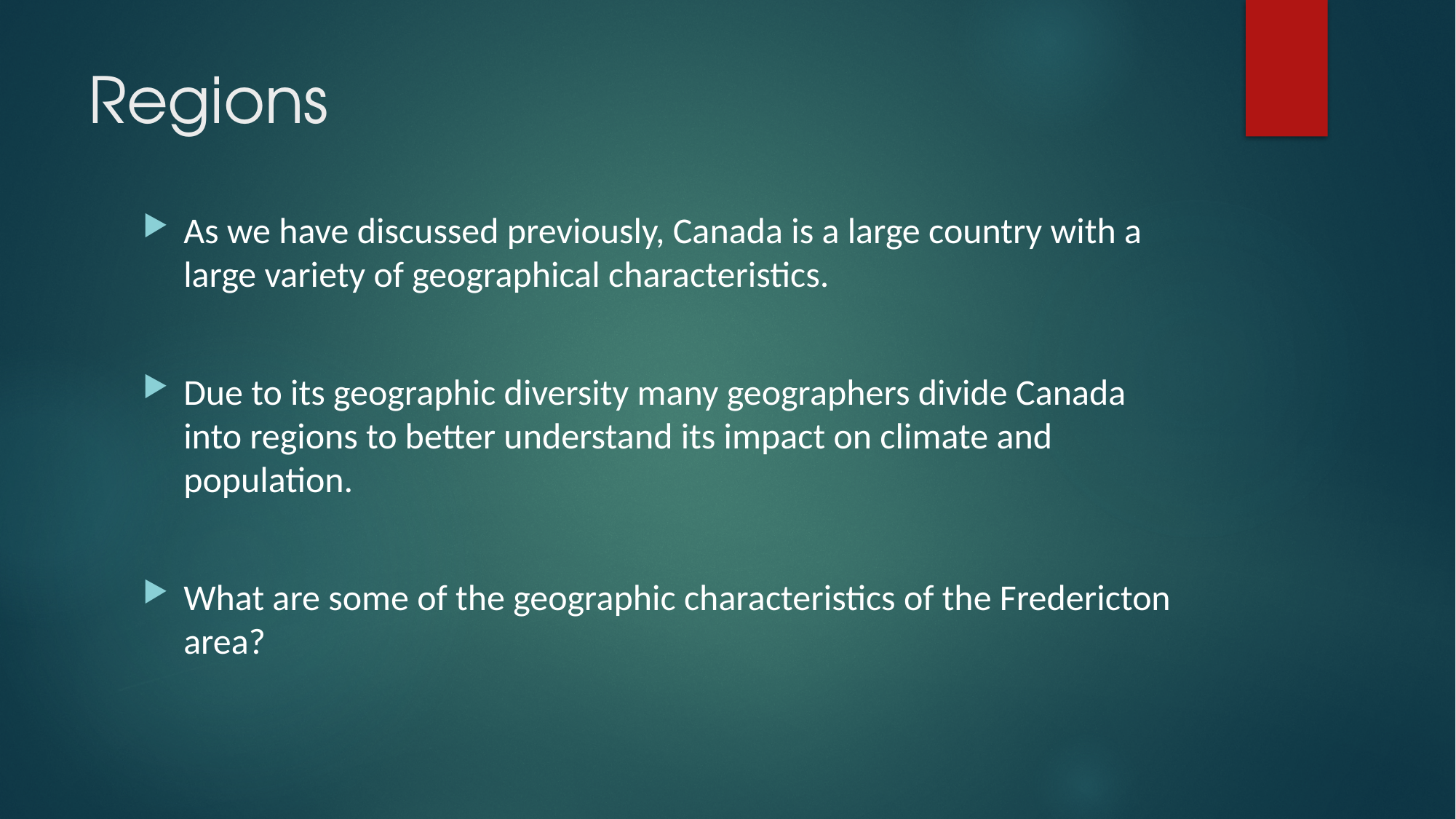

# Regions
As we have discussed previously, Canada is a large country with a large variety of geographical characteristics.

Due to its geographic diversity many geographers divide Canada into regions to better understand its impact on climate and population.

What are some of the geographic characteristics of the Fredericton area?